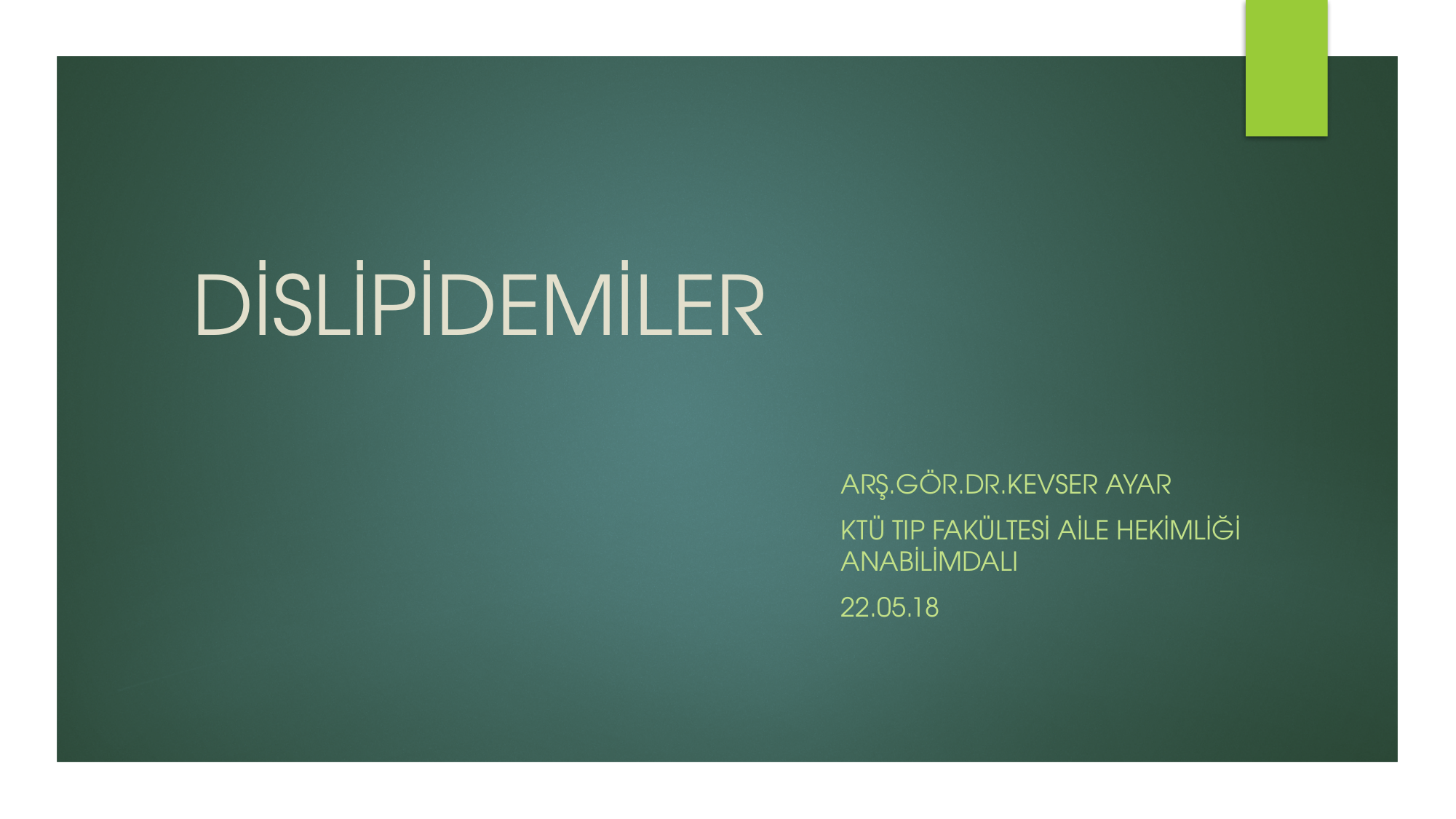

# DİSLİPİDEMİLER
Arş.Gör.Dr.Kevser AYAR
KTÜ TIP FAKÜLTESİ AİLE HEKİMLİĞİ ANABİLİMDALI
22.05.18